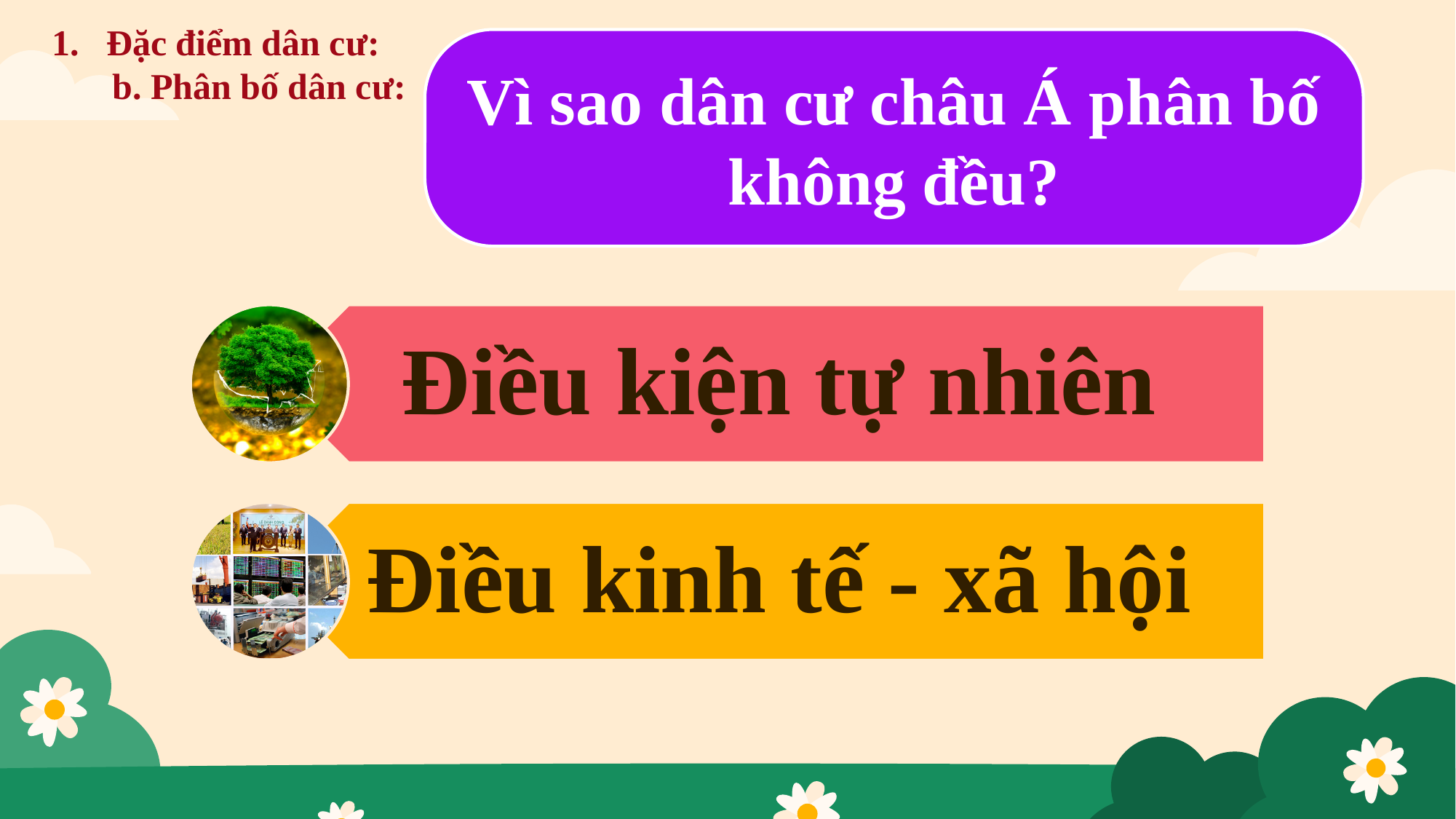

Đặc điểm dân cư:
b. Phân bố dân cư:
Vì sao dân cư châu Á phân bố không đều?
Điều kiện tự nhiên
Điều kinh tế - xã hội